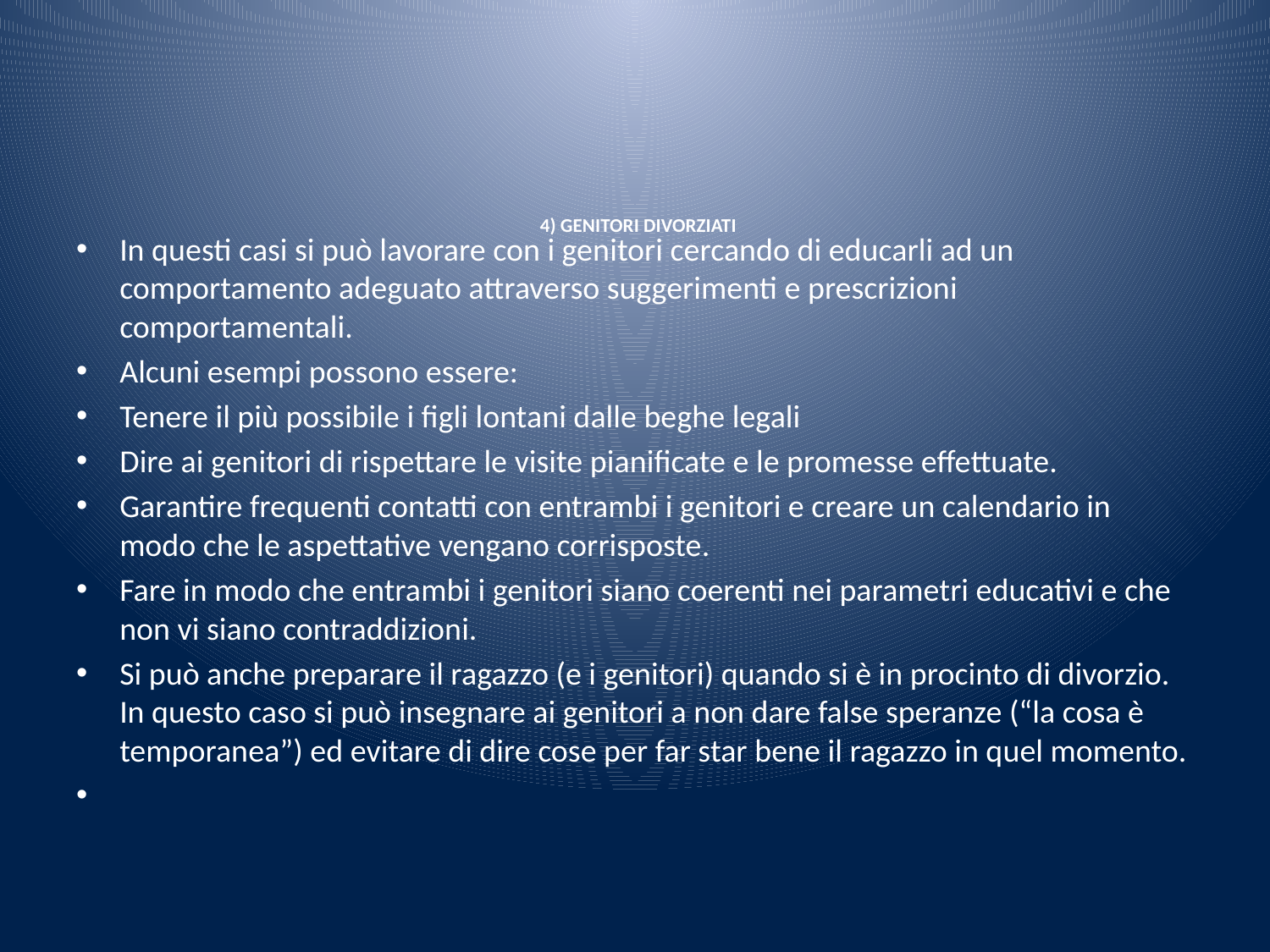

# 4) GENITORI DIVORZIATI
In questi casi si può lavorare con i genitori cercando di educarli ad un comportamento adeguato attraverso suggerimenti e prescrizioni comportamentali.
Alcuni esempi possono essere:
Tenere il più possibile i figli lontani dalle beghe legali
Dire ai genitori di rispettare le visite pianificate e le promesse effettuate.
Garantire frequenti contatti con entrambi i genitori e creare un calendario in modo che le aspettative vengano corrisposte.
Fare in modo che entrambi i genitori siano coerenti nei parametri educativi e che non vi siano contraddizioni.
Si può anche preparare il ragazzo (e i genitori) quando si è in procinto di divorzio. In questo caso si può insegnare ai genitori a non dare false speranze (“la cosa è temporanea”) ed evitare di dire cose per far star bene il ragazzo in quel momento.